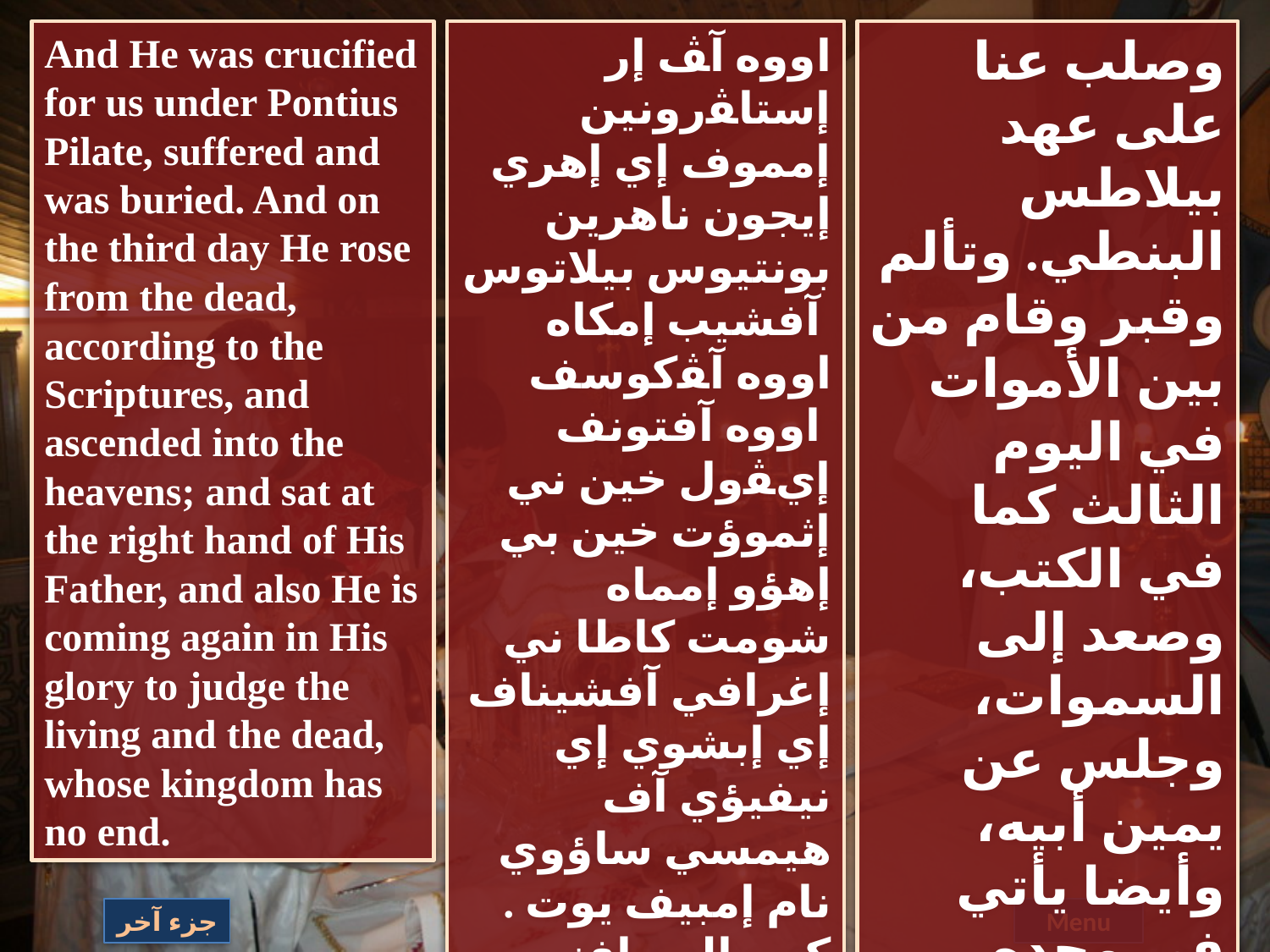

And He was crucified for us under Pontius Pilate, suffered and was buried. And on the third day He rose from the dead, according to the Scriptures, and ascended into the heavens; and sat at the right hand of His Father, and also He is coming again in His glory to judge the living and the dead, whose kingdom has no end.
اووه آﭫ إر إستاﭭرونين إمموف إي إهري إيجون ناهرين بونتيوس بيلاتوس  آفشيب إمكاه اووه آﭭكوسف  اووه آفتونف إيﭭول خين ني إثموؤت خين بي إهؤو إمماه شومت كاطا ني إغرافي آفشيناف إي إبشوي إي نيفيؤي آف هيمسي ساؤوي نام إمبيف يوت .  كيه بالين إفنيو خين بيف اوؤ إي تيهاب إي ني أونخ نيم ني إثموؤت في إيتيه تيف ميت أورواو آثمونك تيه
وصلب عنا على عهد بيلاطس البنطي. وتألم وقبر وقام من بين الأموات في اليوم الثالث كما في الكتب، وصعد إلى السموات، وجلس عن يمين أبيه، وأيضا يأتي في مجده ليدين الأحياء والأموات، الذي ليس لملكه انقضاء.
جزء آخر
Menu